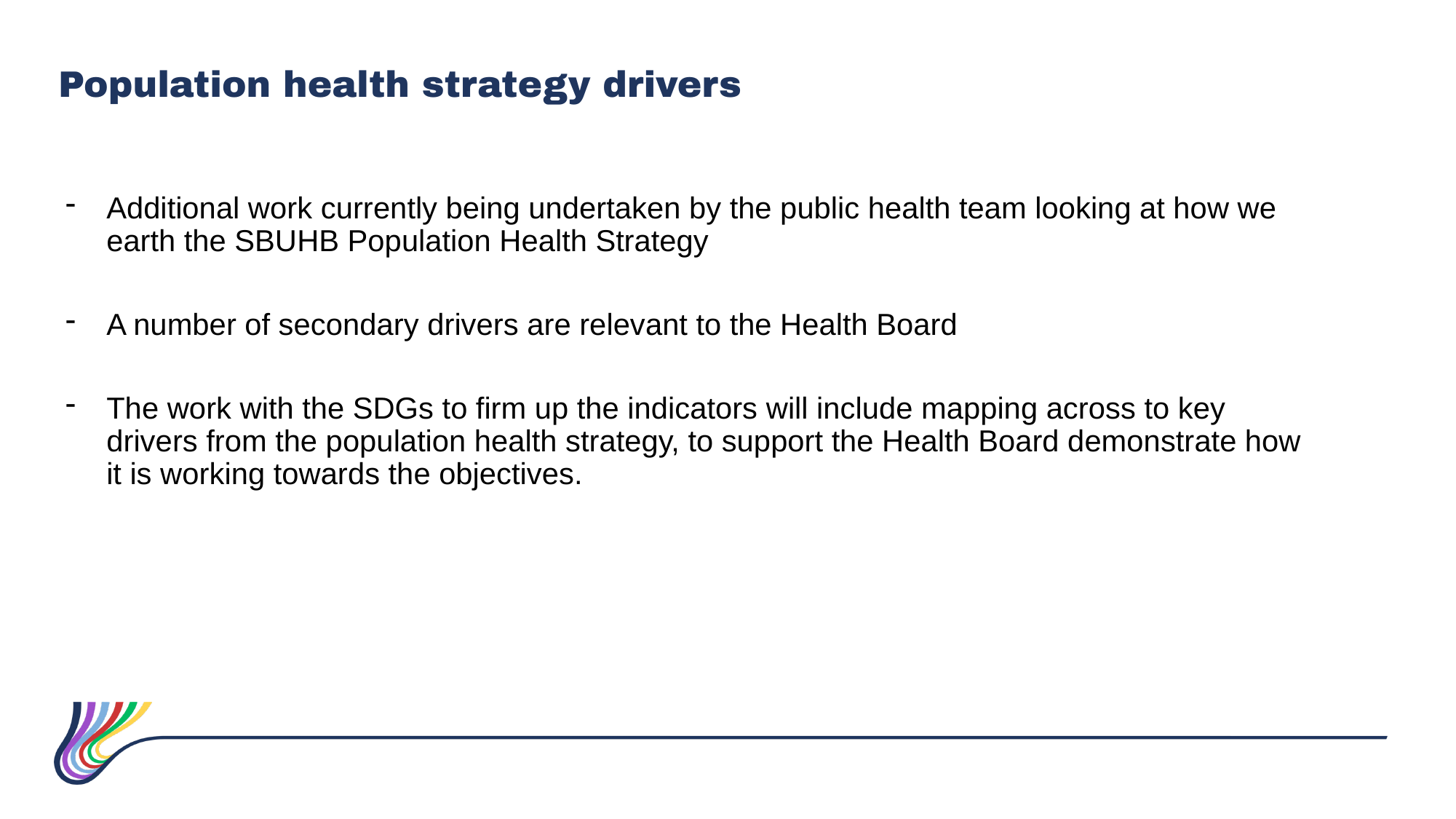

Population health strategy drivers
Additional work currently being undertaken by the public health team looking at how we earth the SBUHB Population Health Strategy

A number of secondary drivers are relevant to the Health Board

The work with the SDGs to firm up the indicators will include mapping across to key drivers from the population health strategy, to support the Health Board demonstrate how it is working towards the objectives.